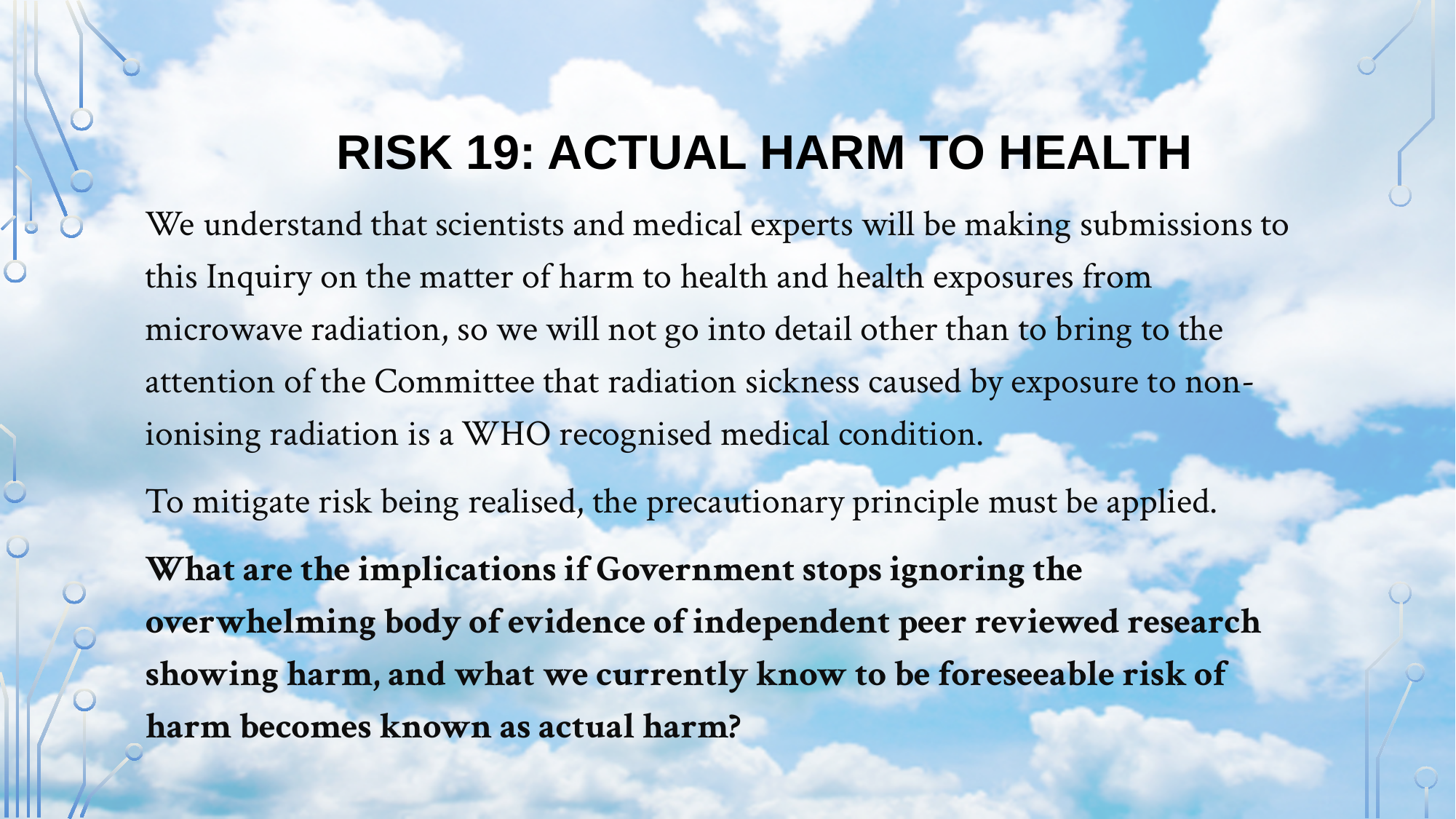

RISK 19: ACTUAL HARM TO HEALTH

We understand that scientists and medical experts will be making submissions to this Inquiry on the matter of harm to health and health exposures from microwave radiation, so we will not go into detail other than to bring to the attention of the Committee that radiation sickness caused by exposure to non-ionising radiation is a WHO recognised medical condition.
To mitigate risk being realised, the precautionary principle must be applied.
What are the implications if Government stops ignoring the overwhelming body of evidence of independent peer reviewed research showing harm, and what we currently know to be foreseeable risk of harm becomes known as actual harm?